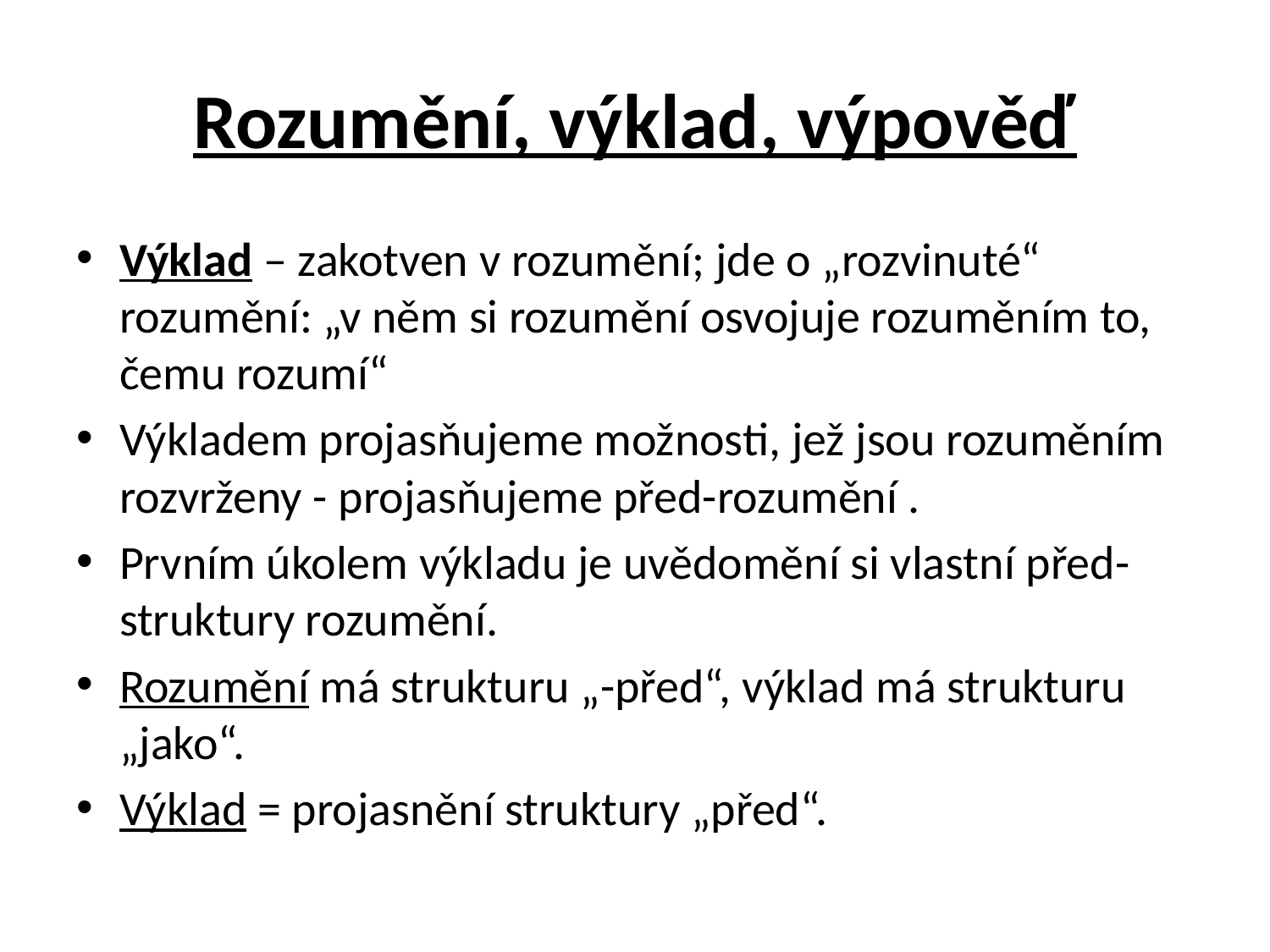

# Rozumění, výklad, výpověď
Výklad – zakotven v rozumění; jde o „rozvinuté“ rozumění: „v něm si rozumění osvojuje rozuměním to, čemu rozumí“
Výkladem projasňujeme možnosti, jež jsou rozuměním rozvrženy - projasňujeme před-rozumění .
Prvním úkolem výkladu je uvědomění si vlastní před-struktury rozumění.
Rozumění má strukturu „-před“, výklad má strukturu „jako“.
Výklad = projasnění struktury „před“.